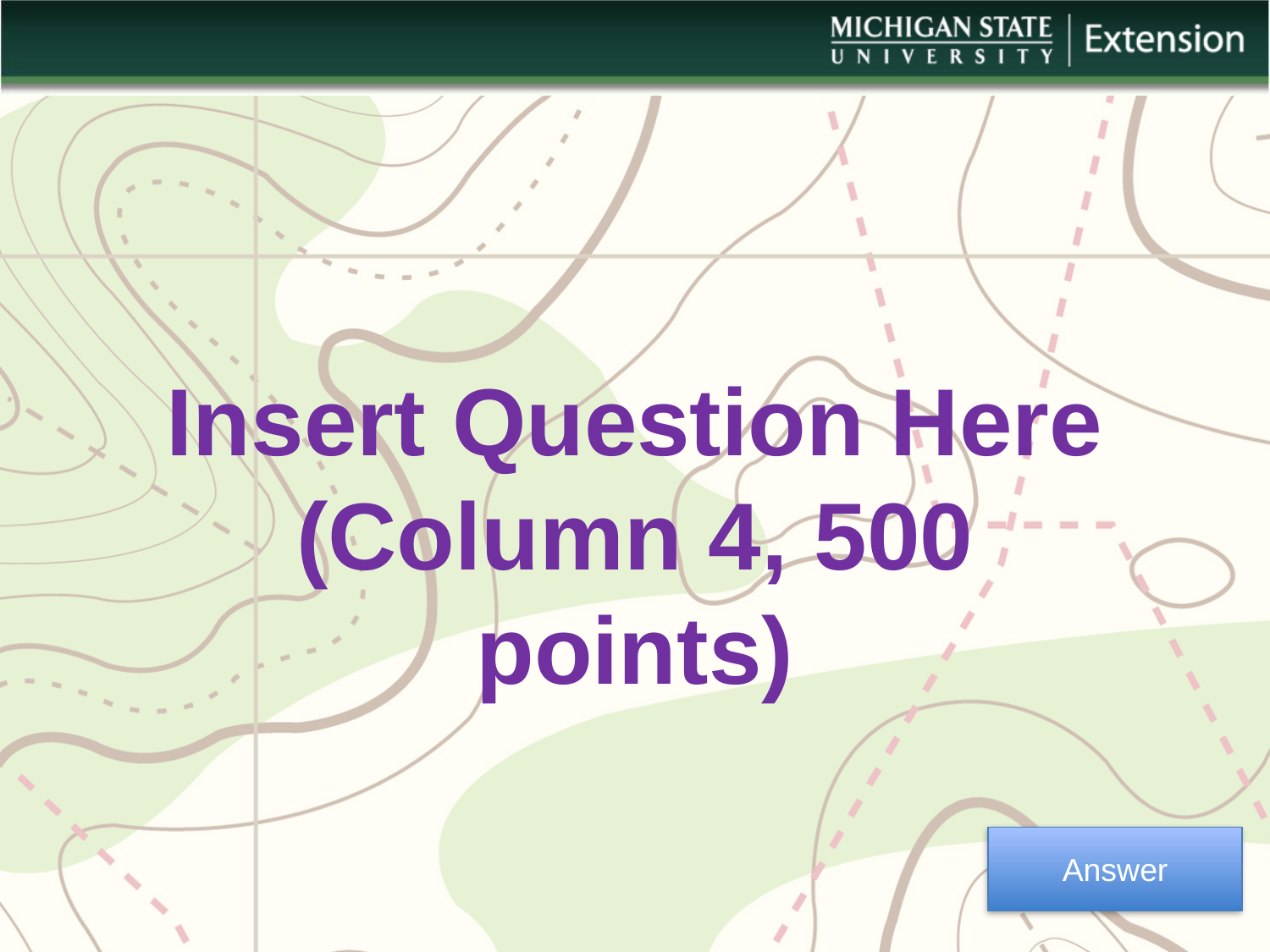

Insert Question Here
(Column 4, 500 points)
Answer